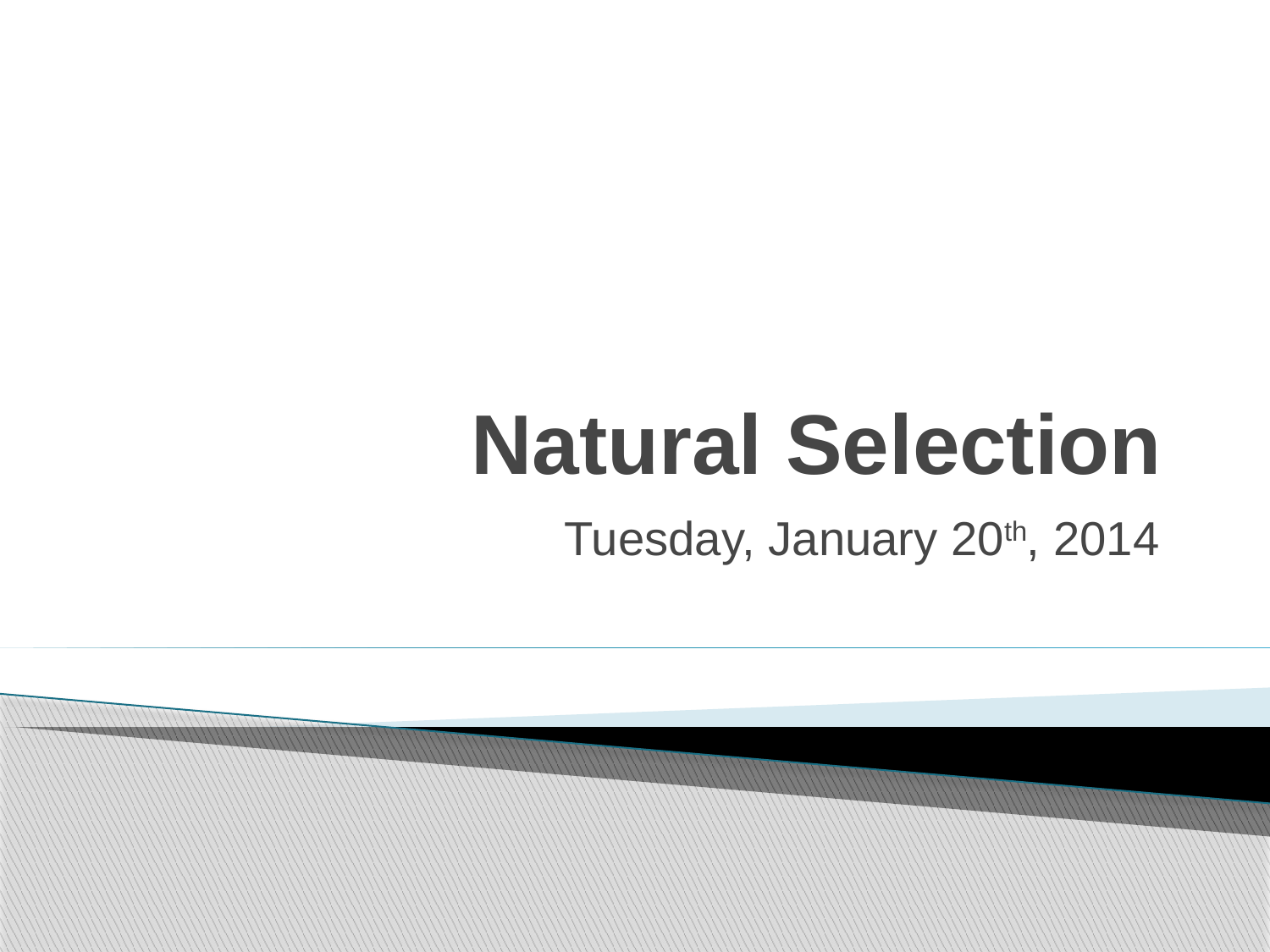

# Natural Selection
Tuesday, January 20th, 2014